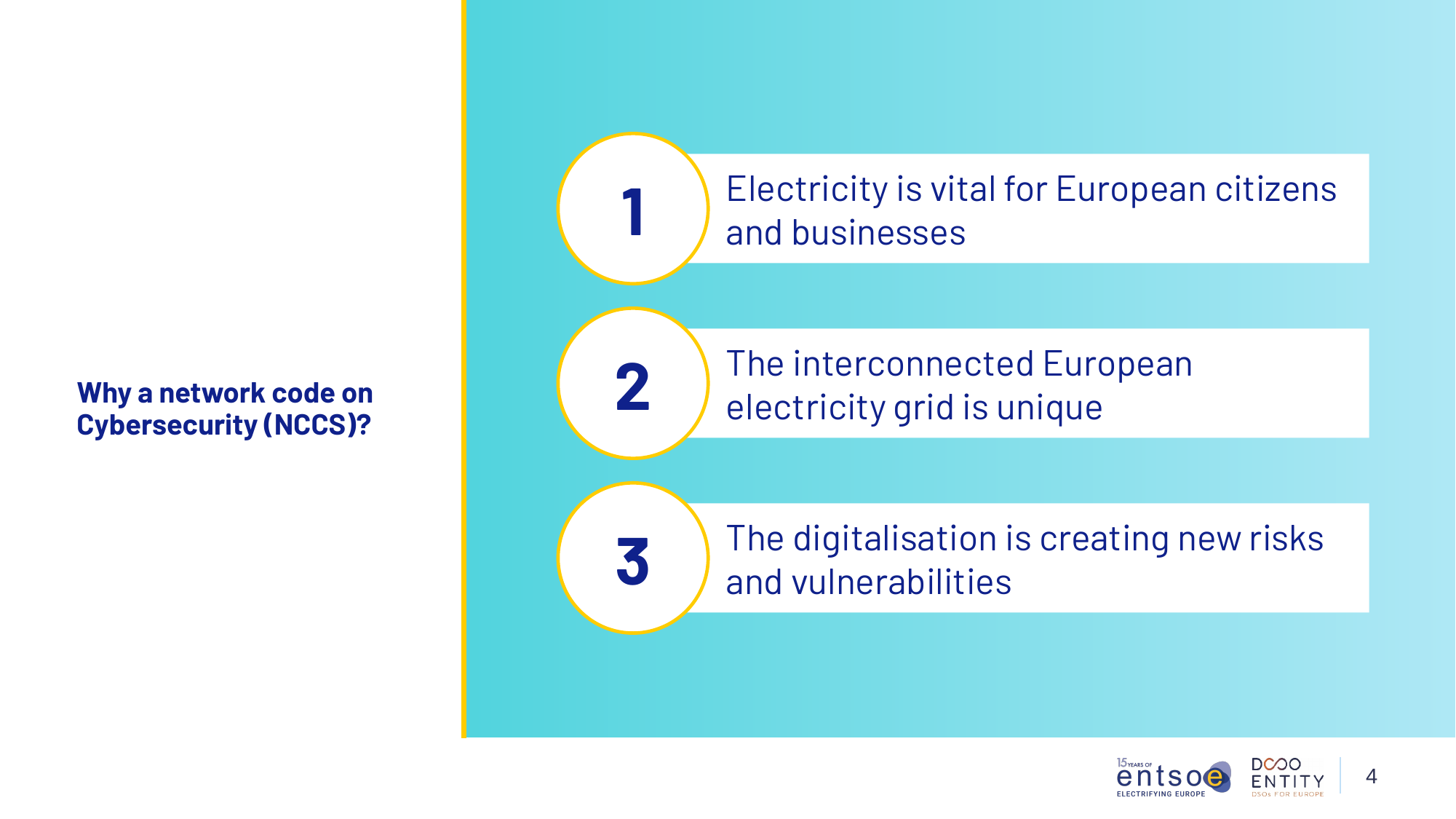

1
Electricity is vital for European citizens and businesses
2
The interconnected European electricity grid is unique
# Why a network code on Cybersecurity (NCCS)?
3
The digitalisation is creating new risks and vulnerabilities
4